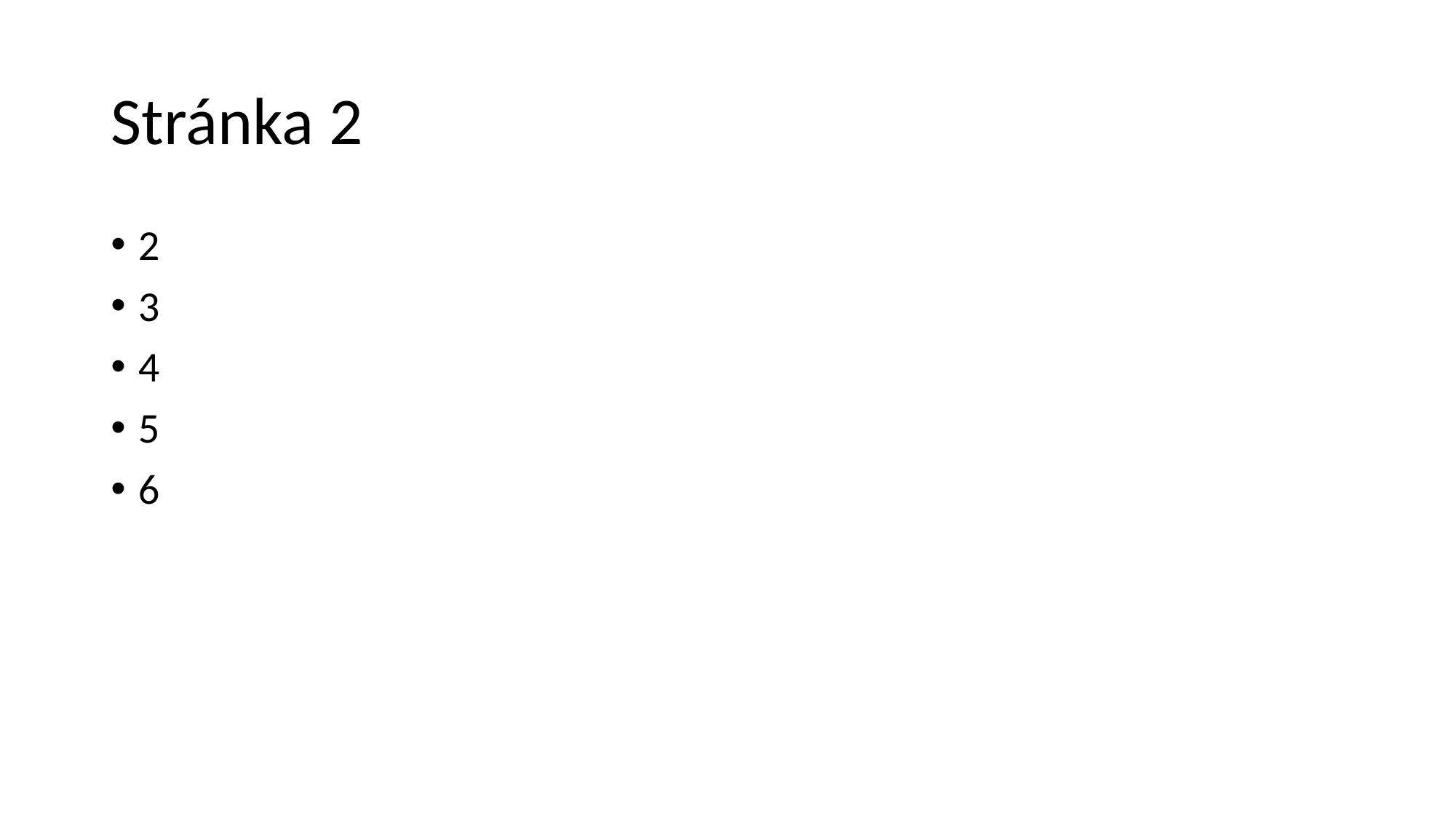

# Stránka 2
2
3
4
5
6